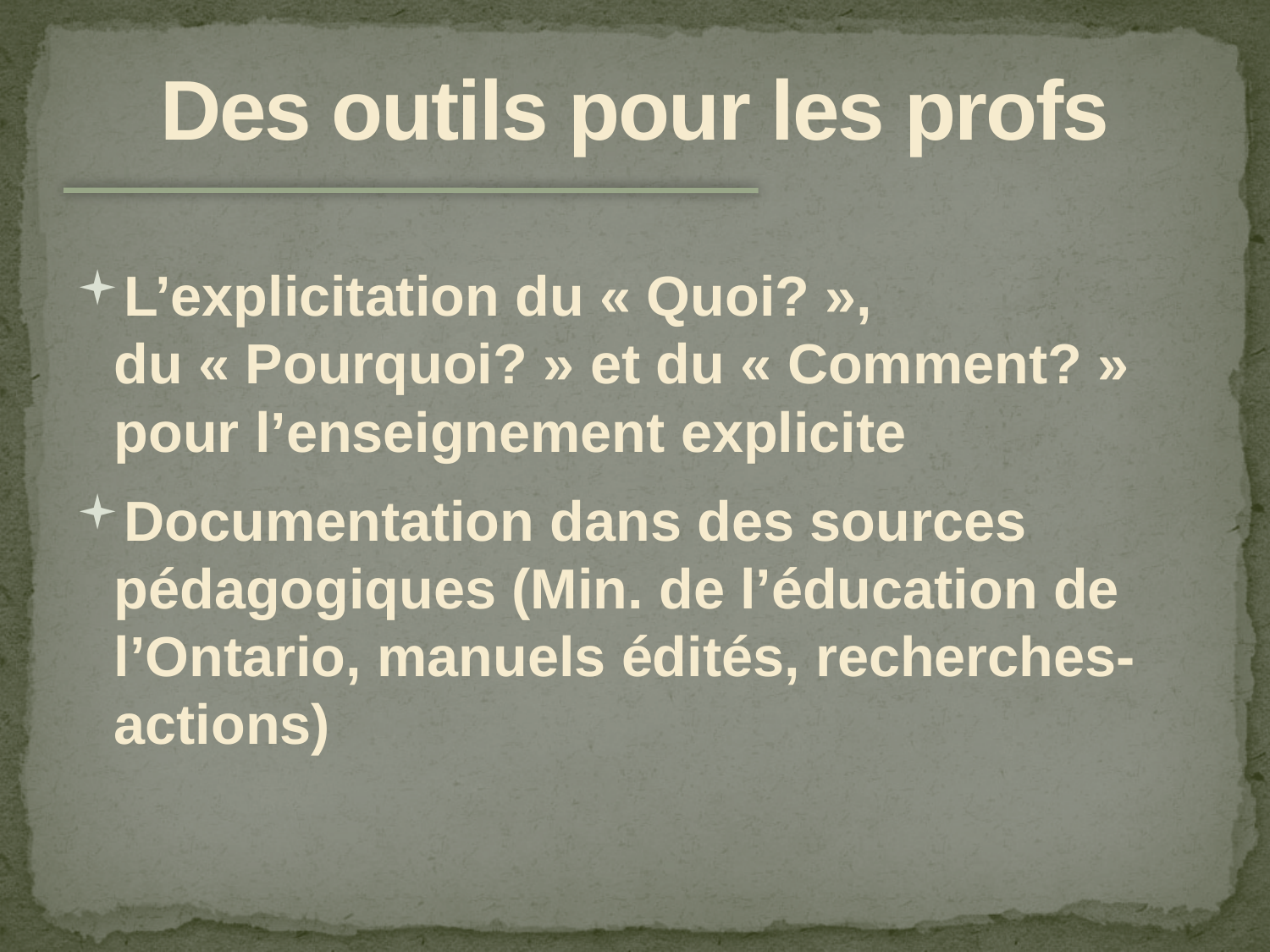

# Des outils pour les profs
L’explicitation du « Quoi? »,
du « Pourquoi? » et du « Comment? » pour l’enseignement explicite
Documentation dans des sources pédagogiques (Min. de l’éducation de l’Ontario, manuels édités, recherches-actions)